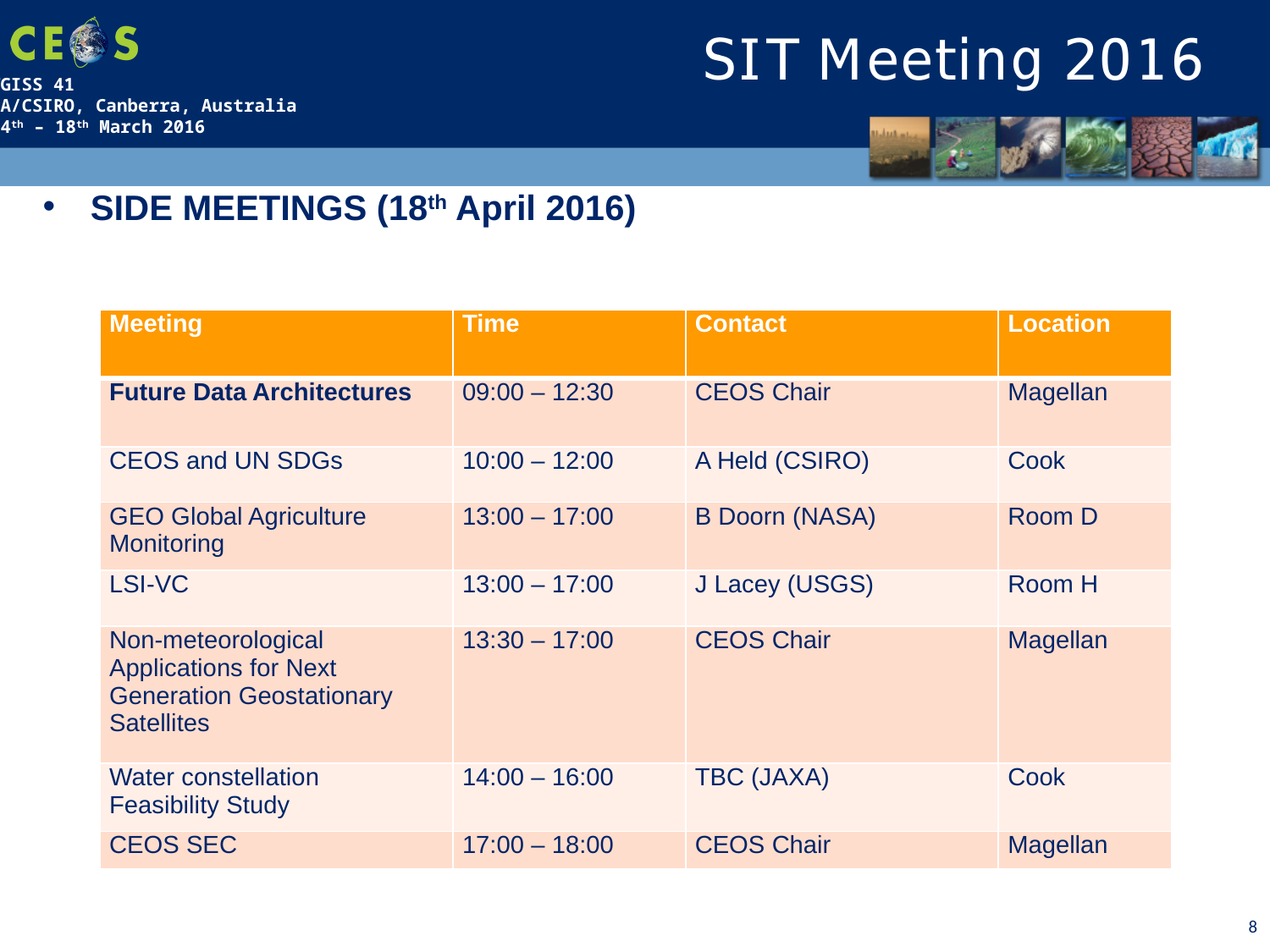

SIT Meeting 2016
SIDE MEETINGS (18th April 2016)

| Meeting | Time | Contact | Location |
| --- | --- | --- | --- |
| Future Data Architectures | 09:00 – 12:30 | CEOS Chair | Magellan |
| CEOS and UN SDGs | 10:00 – 12:00 | A Held (CSIRO) | Cook |
| GEO Global Agriculture Monitoring | 13:00 – 17:00 | B Doorn (NASA) | Room D |
| LSI-VC | 13:00 – 17:00 | J Lacey (USGS) | Room H |
| Non-meteorological Applications for Next Generation Geostationary Satellites | 13:30 – 17:00 | CEOS Chair | Magellan |
| Water constellation Feasibility Study | 14:00 – 16:00 | TBC (JAXA) | Cook |
| CEOS SEC | 17:00 – 18:00 | CEOS Chair | Magellan |
8